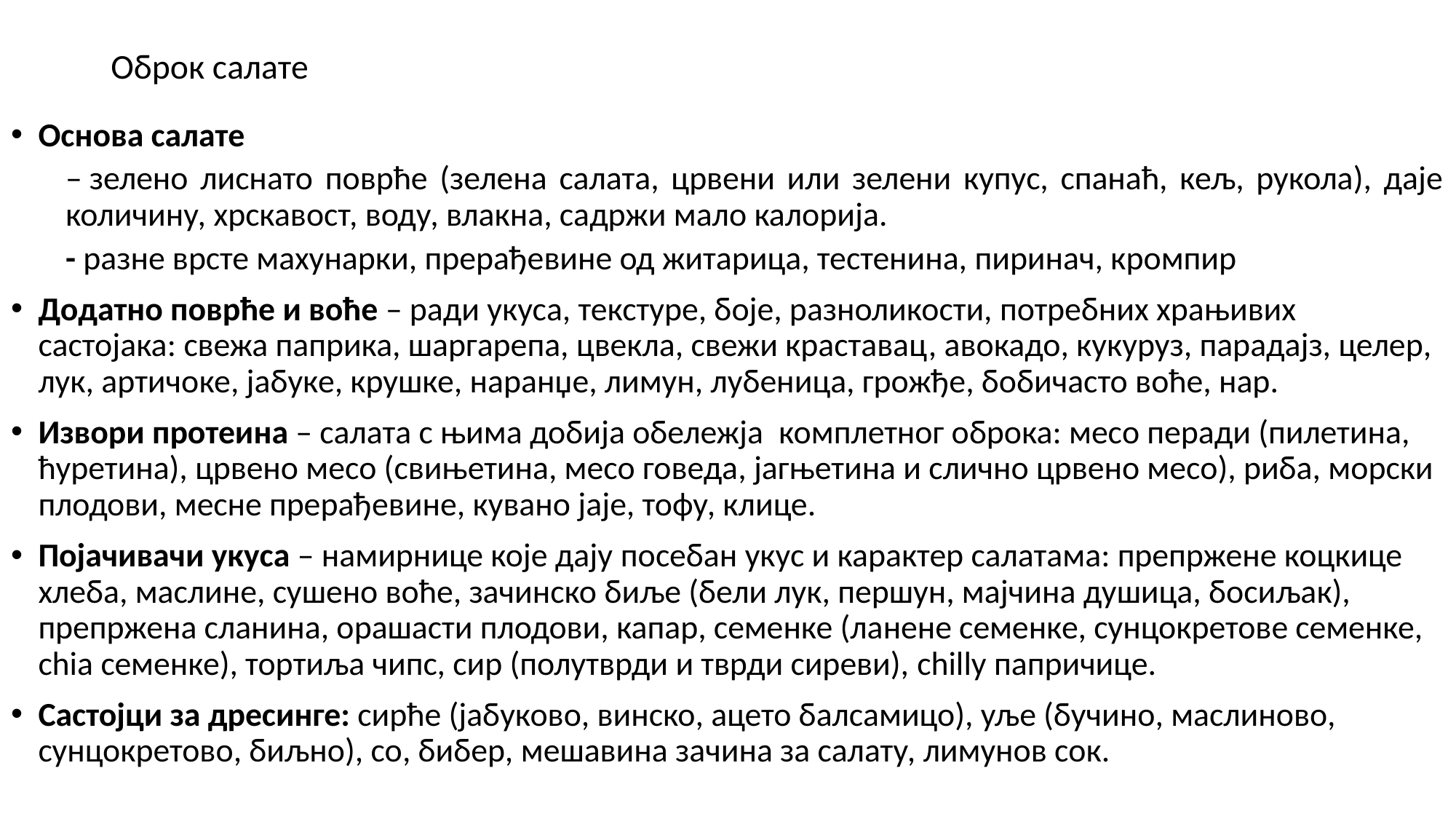

# Оброк салате
Основа салате
– зелено лиснато поврће (зелена салата, црвени или зелени купус, спанаћ, кељ, рукола), даје количину, хрскавост, воду, влакна, садржи мало калорија.
- разне врсте махунарки, прерађевине од житарица, тестенина, пиринач, кромпир
Додатно поврће и воће – ради укуса, текстуре, боје, разноликости, потребних храњивих састојака: свежа паприка, шаргарепа, цвекла, свежи краставац, авокадо, кукуруз, парадајз, целер, лук, артичоке, јабуке, крушке, наранџе, лимун, лубеница, грожђе, бобичасто воће, нар.
Извори протеина – салата с њима добија обележја  комплетног оброка: месо перади (пилетина, ћуретина), црвено месо (свињетина, месо говеда, јагњетина и слично црвено месо), риба, морски плодови, месне прерађевине, кувано јаје, тофу, клице.
Појачивачи укуса – намирнице које дају посебан укус и карактер салатама: препржене коцкице хлеба, маслине, сушено воће, зачинско биље (бели лук, першун, мајчина душица, босиљак), препржена сланина, орашасти плодови, капар, семенке (ланене семенке, сунцокретове семенке, chia семенке), тортиља чипс, сир (полутврди и тврди сиреви), chilly папричице.
Састојци за дресинге: сирће (јабуково, винско, ацето балсамицо), уље (бучино, маслиново, сунцокретово, биљно), со, бибер, мешавина зачина за салату, лимунов сок.